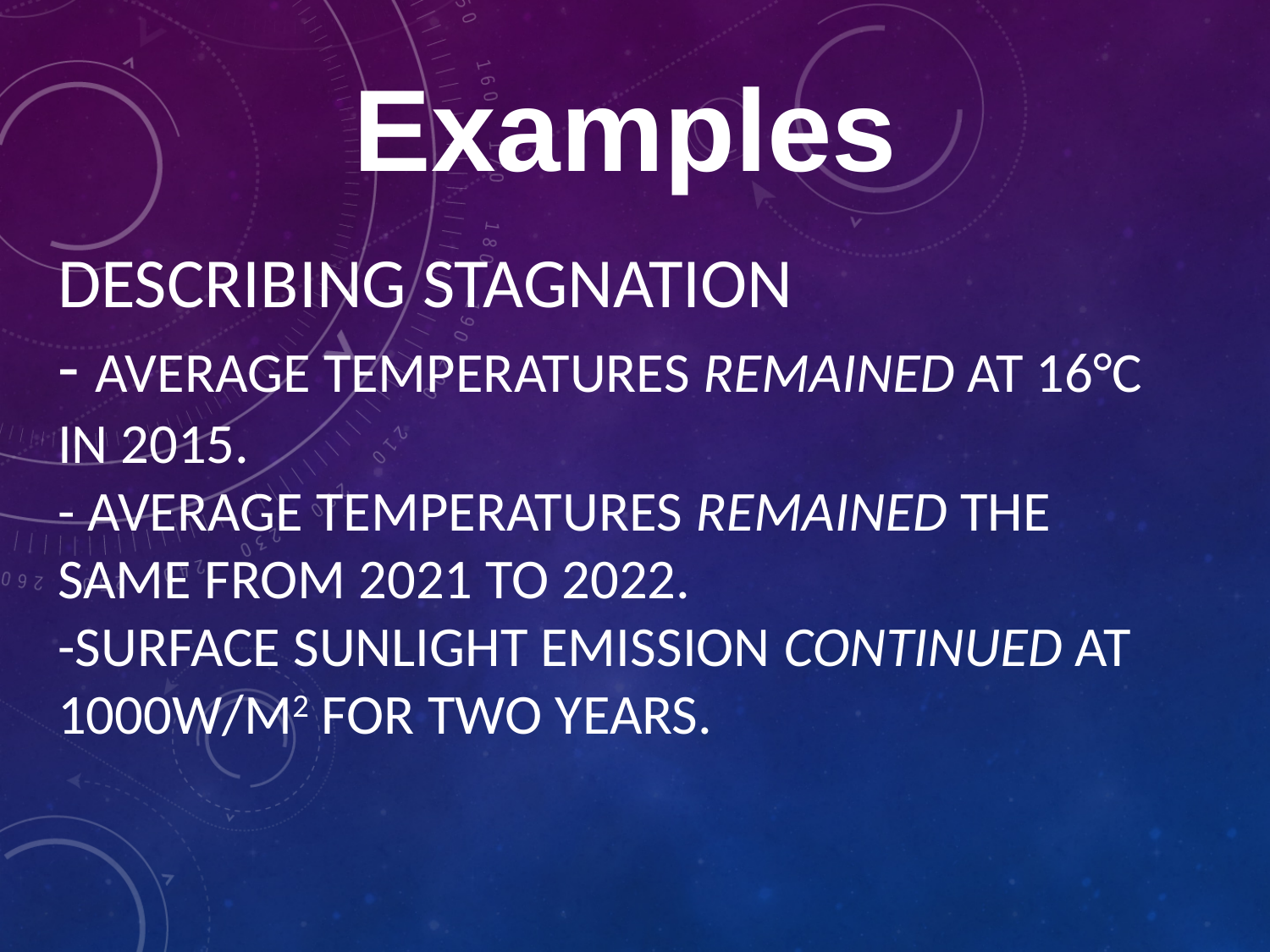

Examples
# Describing stagnation - Average temperatures remained at 16°C in 2015. - Average temperatures remained the same from 2021 to 2022. -Surface sunlight emission continued at 1000W/m2 for two years.